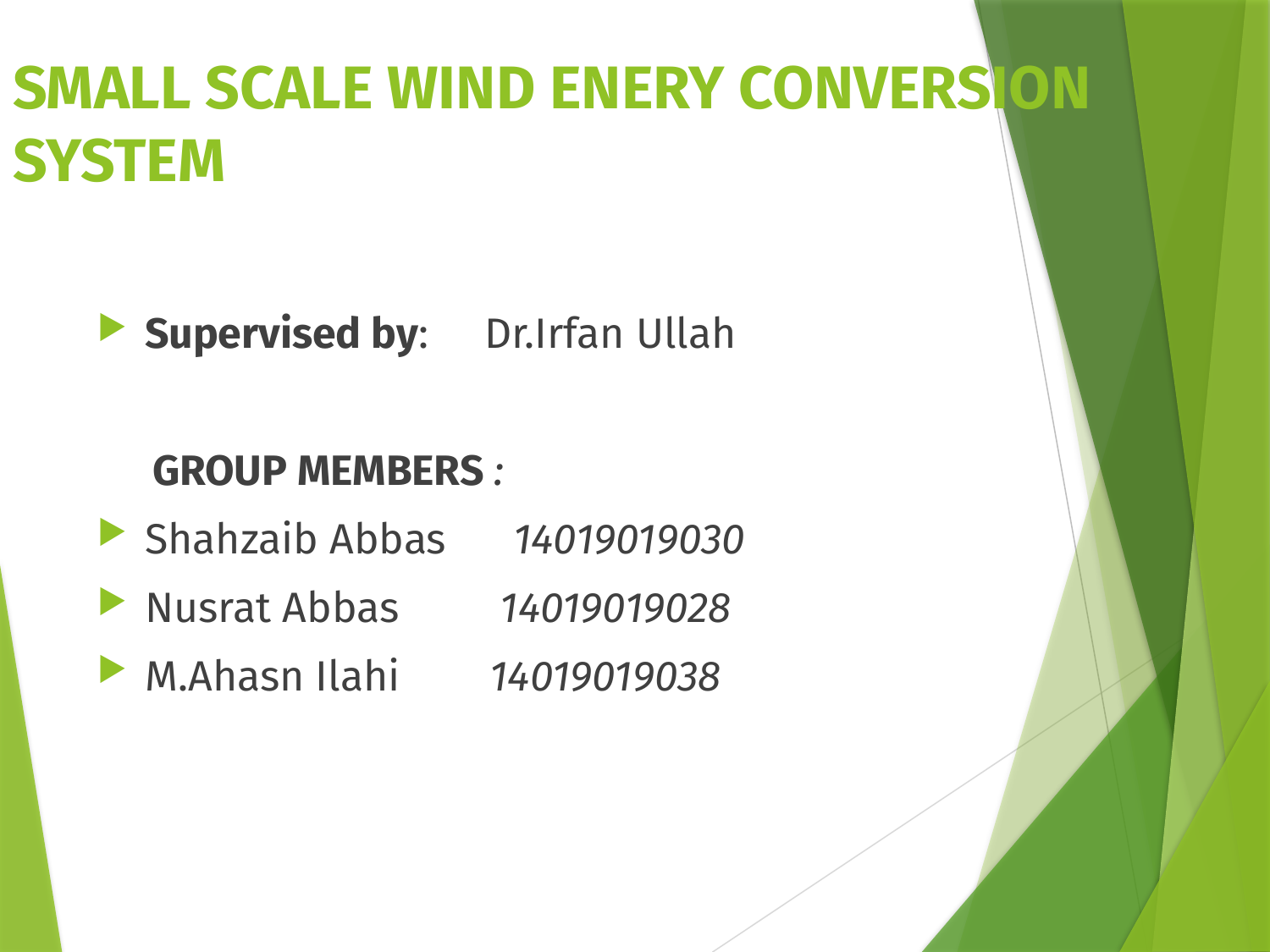

# SMALL SCALE WIND ENERY CONVERSION SYSTEM
Supervised by:     Dr.Irfan Ullah

     GROUP MEMBERS :
Shahzaib Abbas      14019019030
Nusrat Abbas         14019019028
M.Ahasn Ilahi        14019019038